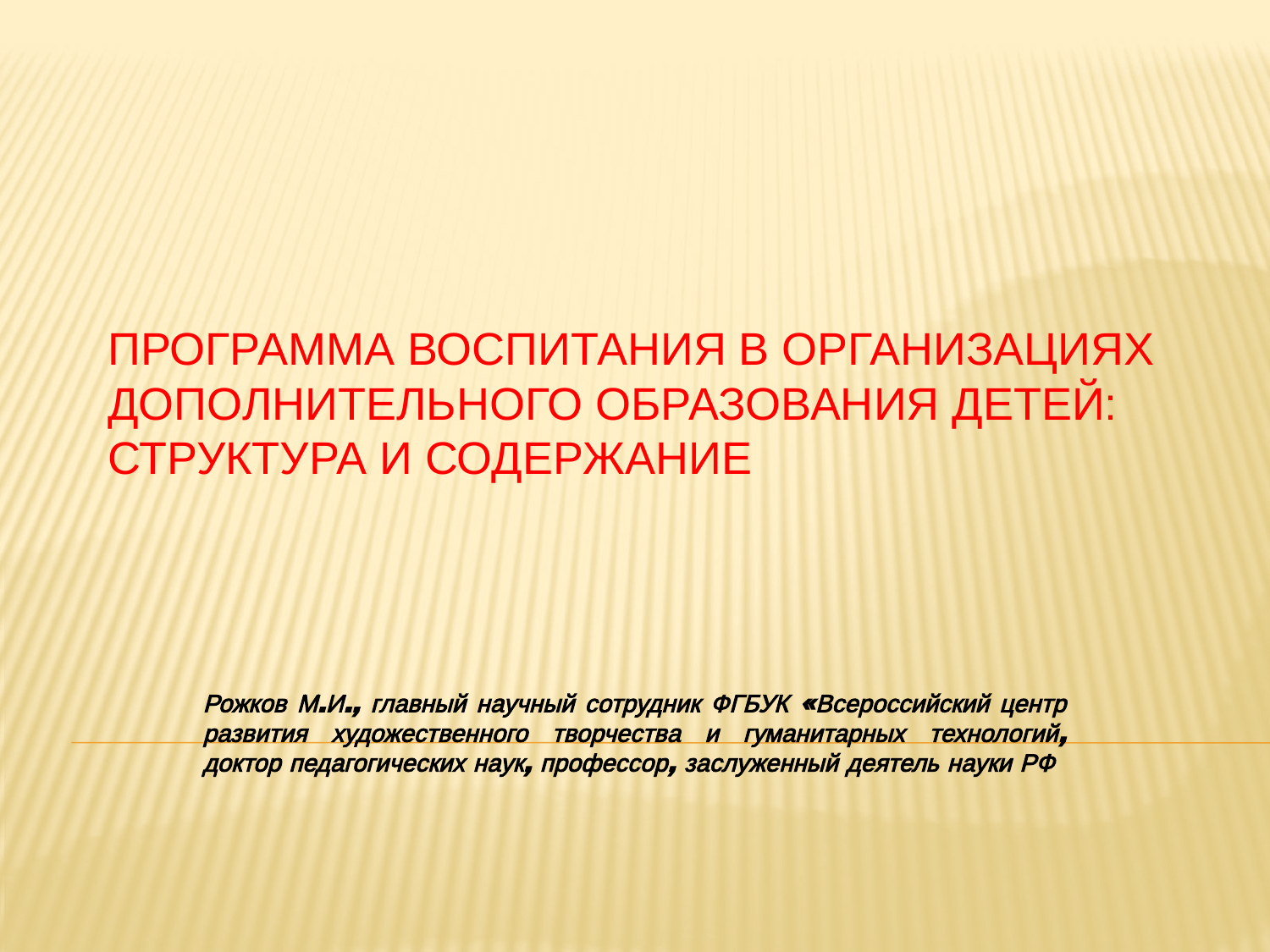

# Программа воспитания в организациях дополнительного образования детей: структура и содержание
Рожков М.И., главный научный сотрудник ФГБУК «Всероссийский центр развития художественного творчества и гуманитарных технологий, доктор педагогических наук, профессор, заслуженный деятель науки РФ